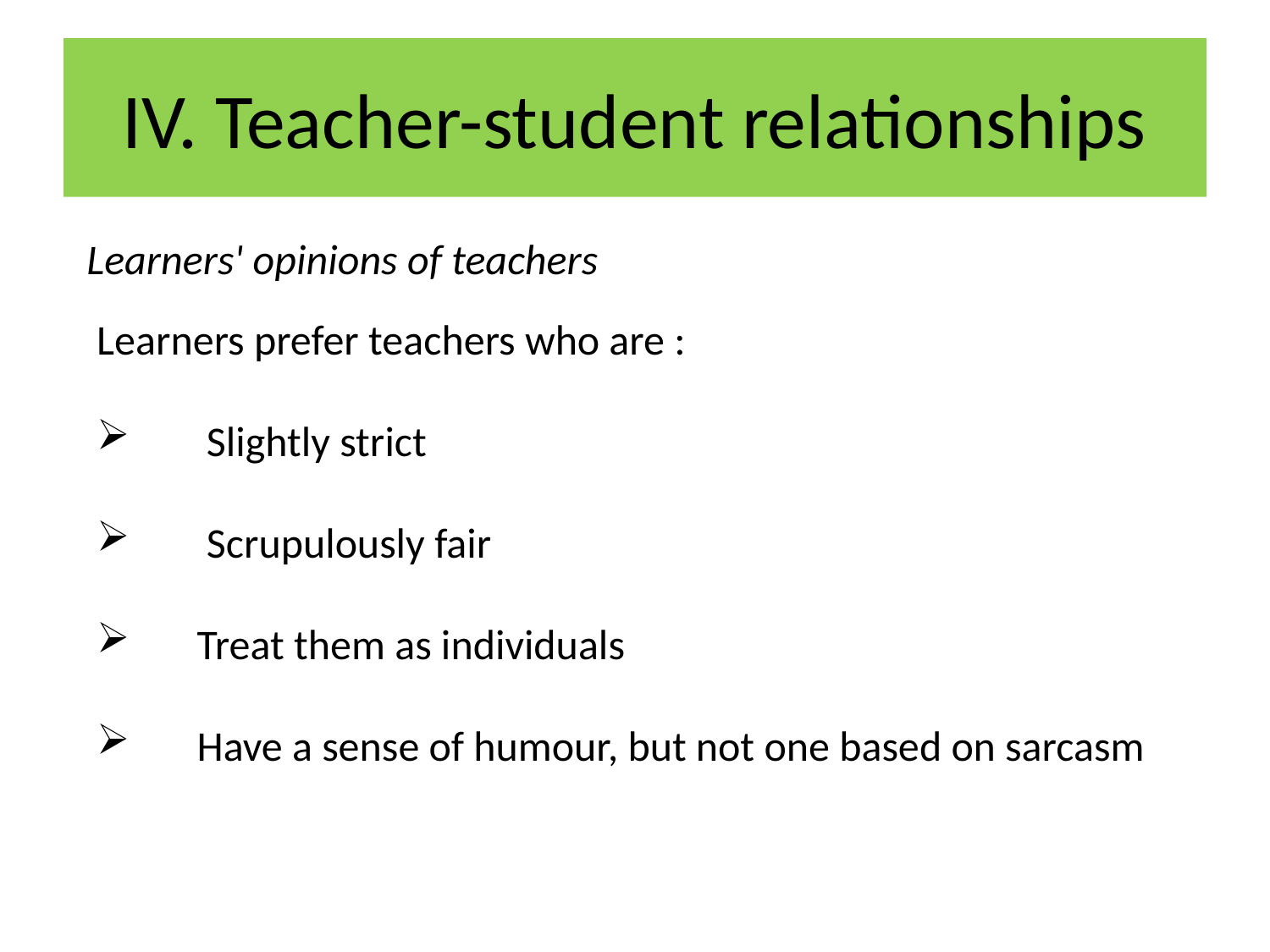

# IV. Teacher-student relationships
Learners' opinions of teachers

Learners prefer teachers who are :

        Slightly strict

        Scrupulously fair

       Treat them as individuals

       Have a sense of humour, but not one based on sarcasm